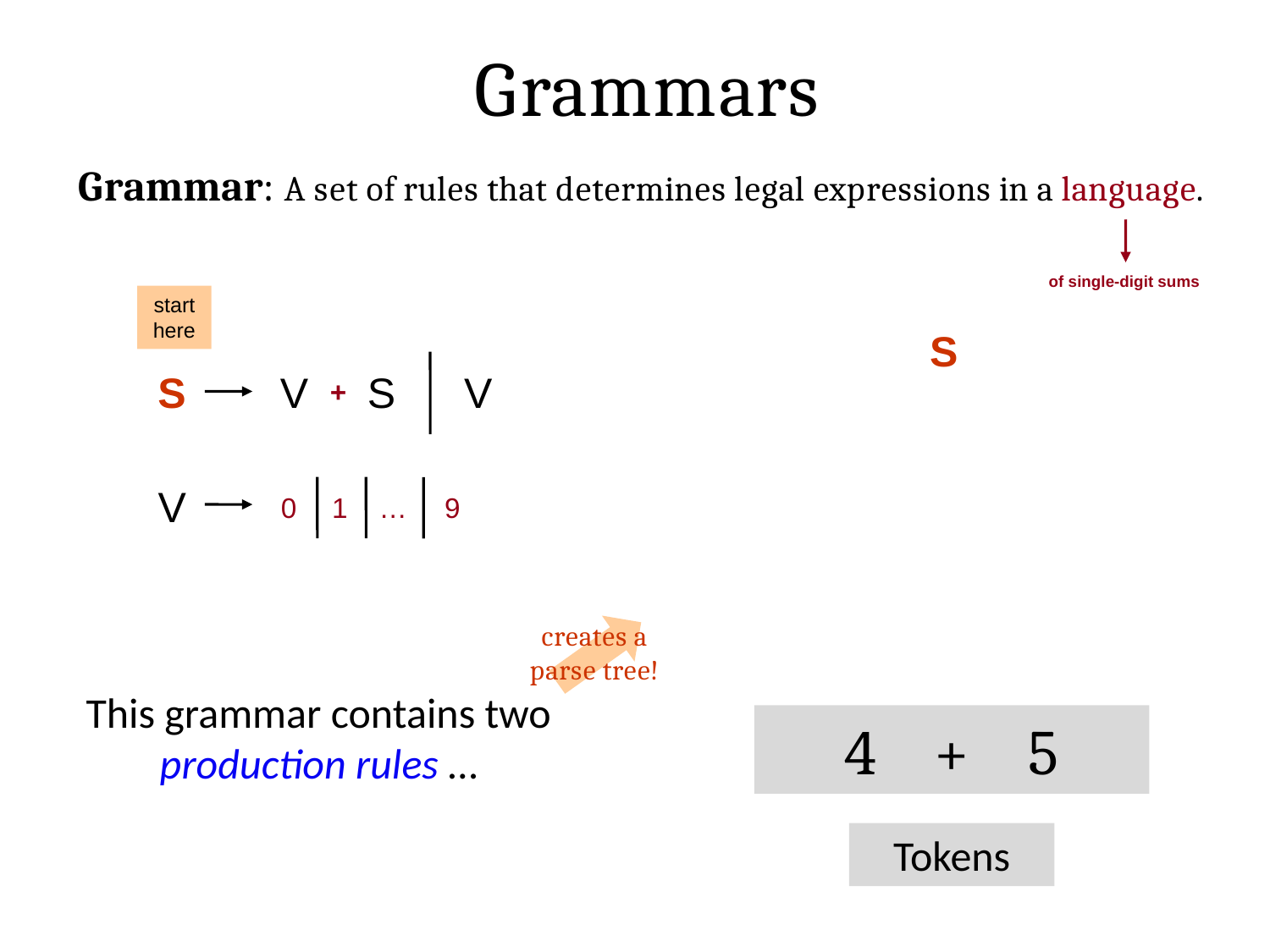

Grammars
Grammar: A set of rules that determines legal expressions in a language.

of single-digit sums
start here
S

S        V     S
V
+

V

0
1
…
9

creates a parse tree!
This grammar contains two production rules …
4    +    5
Tokens